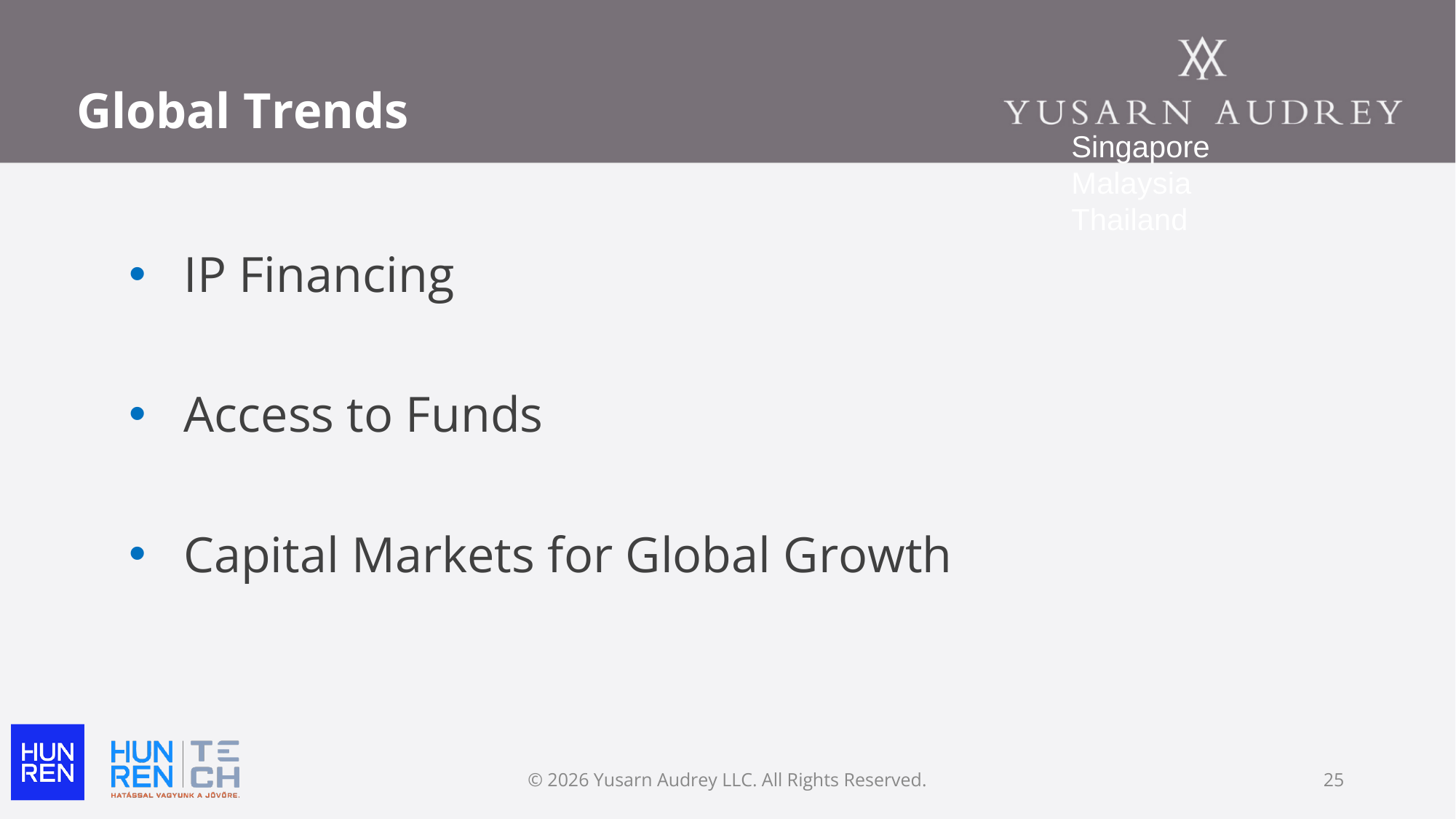

# Global Trends
Singapore     Malaysia     Thailand
IP Financing

Access to Funds

Capital Markets for Global Growth

© 2026 Yusarn Audrey LLC. All Rights Reserved.
25